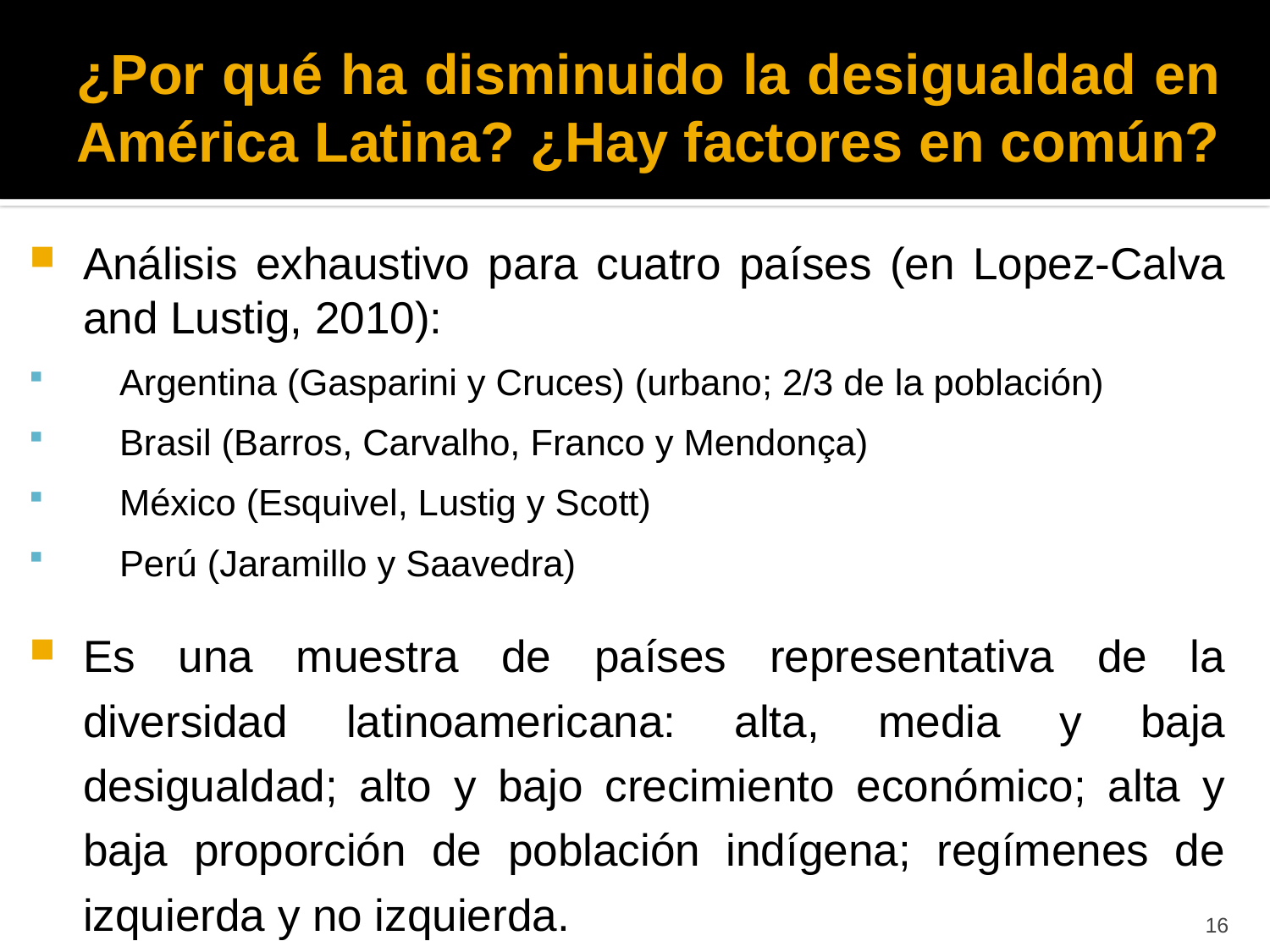

# ¿Por qué ha disminuido la desigualdad en América Latina? ¿Hay factores en común?
Análisis exhaustivo para cuatro países (en Lopez-Calva and Lustig, 2010):
Argentina (Gasparini y Cruces) (urbano; 2/3 de la población)
Brasil (Barros, Carvalho, Franco y Mendonça)
México (Esquivel, Lustig y Scott)
Perú (Jaramillo y Saavedra)

Es una muestra de países representativa de la diversidad latinoamericana: alta, media y baja desigualdad; alto y bajo crecimiento económico; alta y baja proporción de población indígena; regímenes de izquierda y no izquierda.

16